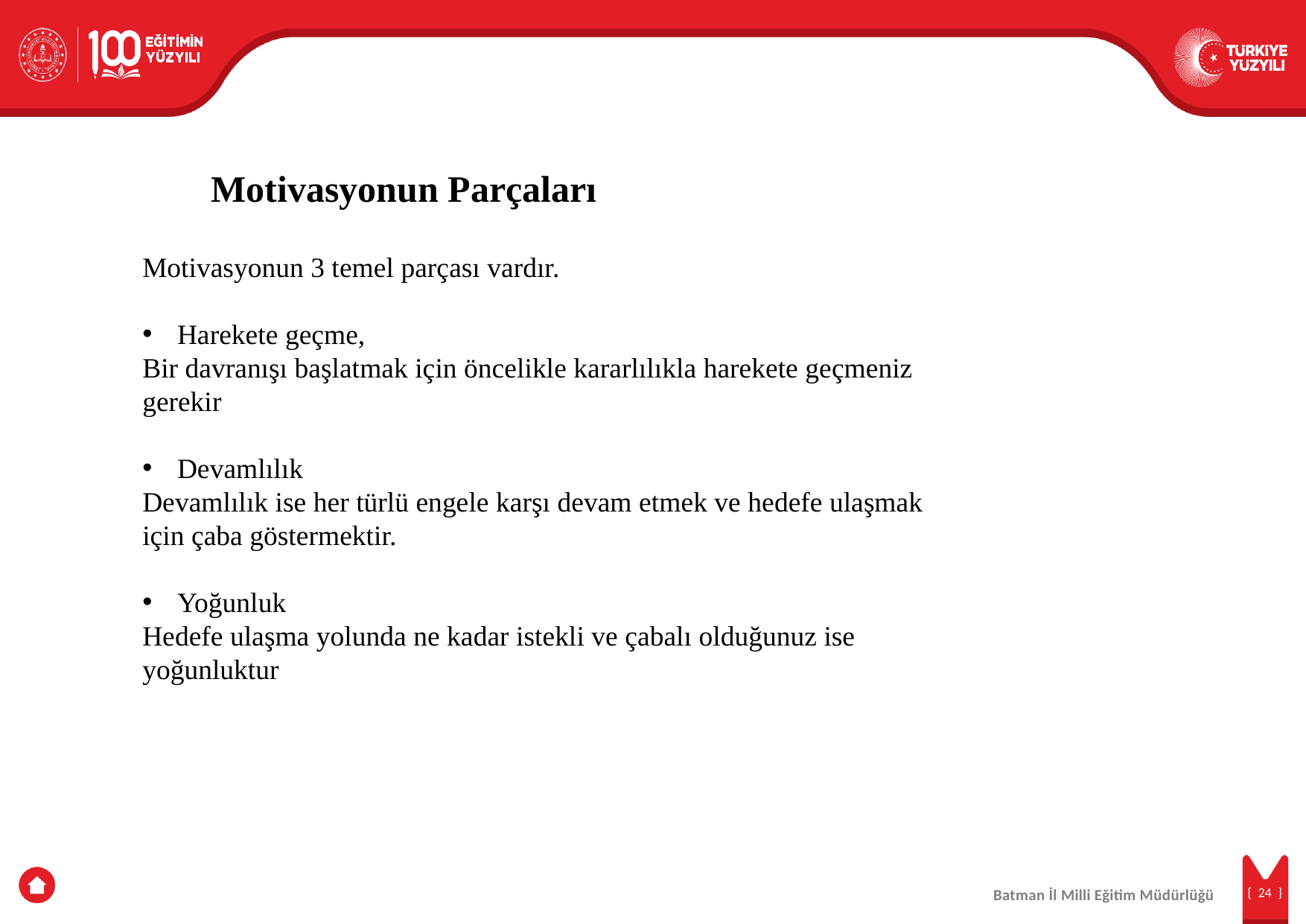

Motivasyonun Parçaları
Motivasyonun 3 temel parçası vardır.

Harekete geçme,
Bir davranışı başlatmak için öncelikle kararlılıkla harekete geçmeniz gerekir

Devamlılık
Devamlılık ise her türlü engele karşı devam etmek ve hedefe ulaşmak için çaba göstermektir.

Yoğunluk
Hedefe ulaşma yolunda ne kadar istekli ve çabalı olduğunuz ise yoğunluktur